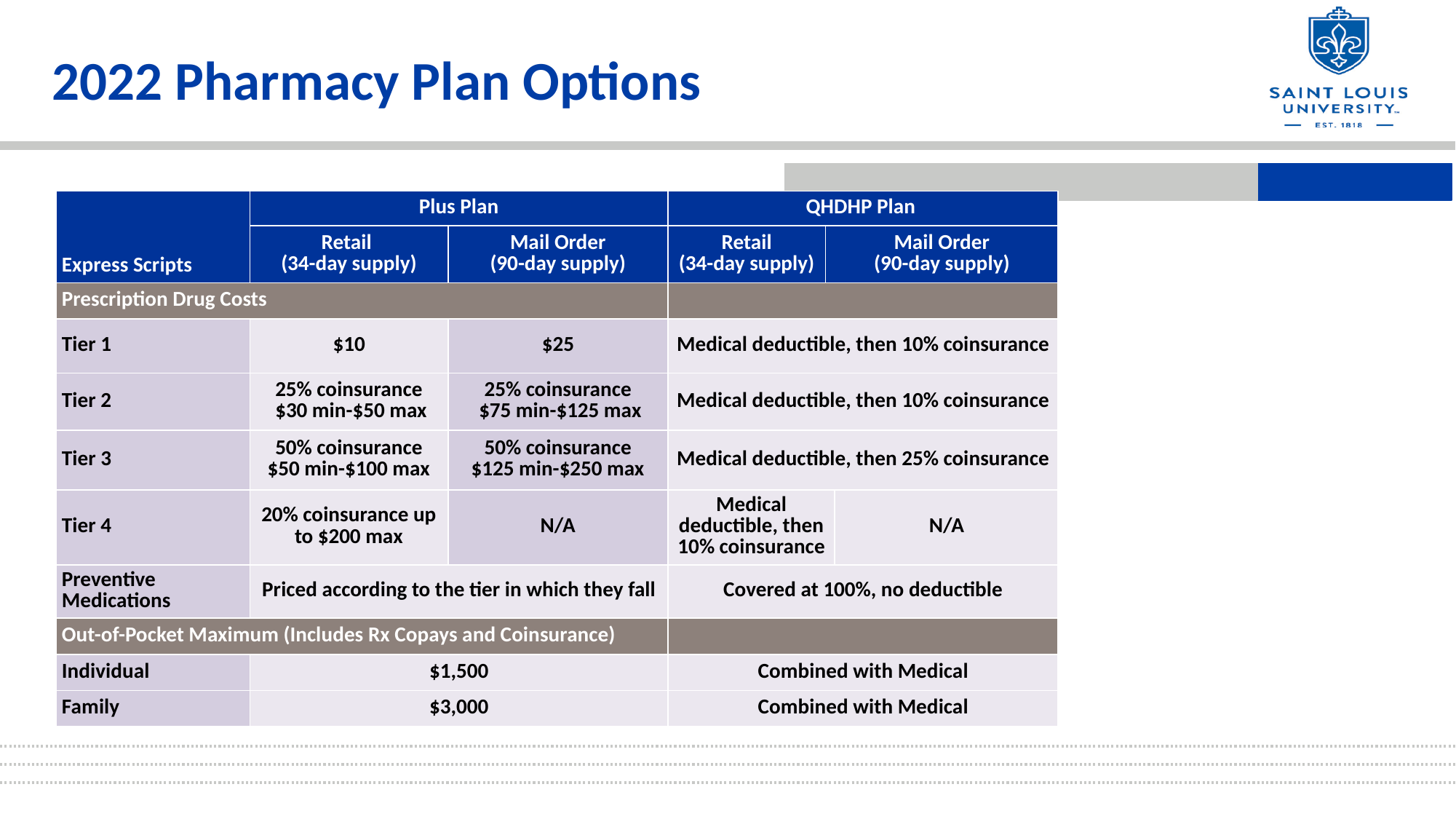

# 2022 Pharmacy Plan Options

| Express Scripts | Plus Plan |  | QHDHP Plan |  |  |
| --- | --- | --- | --- | --- | --- |
|  | Retail (34-day supply) | Mail Order (90-day supply) | Retail (34-day supply) | Mail Order (90-day supply) |  |
| Prescription Drug Costs |  |  |  |  |  |
| Tier 1 | $10 | $25 | Medical deductible, then 10% coinsurance |  |  |
| Tier 2 | 25% coinsurance $30 min-$50 max | 25% coinsurance $75 min-$125 max | Medical deductible, then 10% coinsurance |  |  |
| Tier 3 | 50% coinsurance $50 min-$100 max | 50% coinsurance $125 min-$250 max | Medical deductible, then 25% coinsurance |  |  |
| Tier 4 | 20% coinsurance up to $200 max | N/A | Medical deductible, then 10% coinsurance |  | N/A |
| Preventive Medications | Priced according to the tier in which they fall |  | Covered at 100%, no deductible |  |  |
| Out-of-Pocket Maximum (Includes Rx Copays and Coinsurance) |  |  |  |  |  |
| Individual | $1,500 |  | Combined with Medical |  |  |
| Family | $3,000 |  | Combined with Medical |  |  |